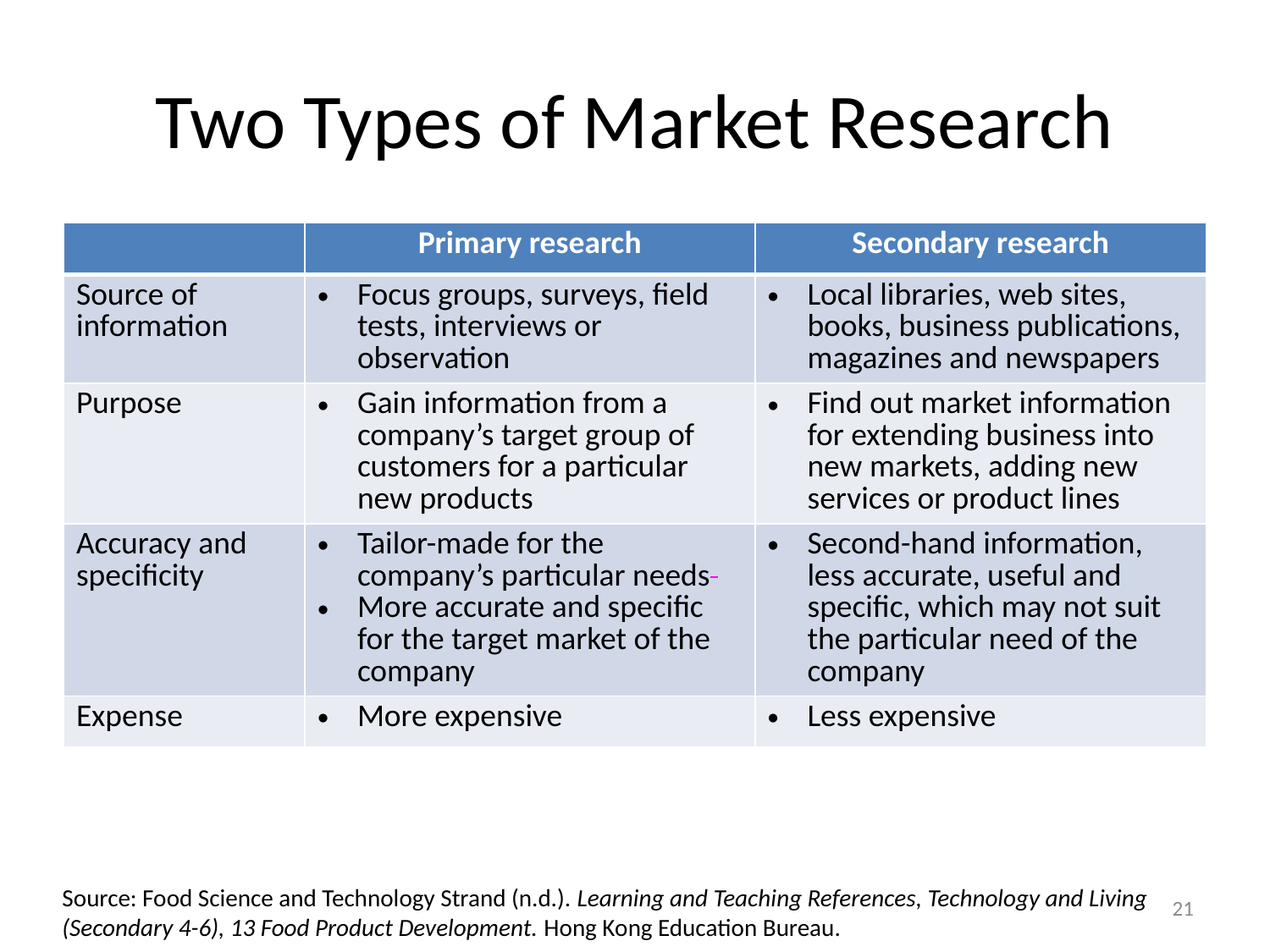

# Two Types of Market Research
|  | Primary research | Secondary research |
| --- | --- | --- |
| Source of information | Focus groups, surveys, field tests, interviews or observation | Local libraries, web sites, books, business publications, magazines and newspapers |
| Purpose | Gain information from a company’s target group of customers for a particular new products | Find out market information for extending business into new markets, adding new services or product lines |
| Accuracy and specificity | Tailor-made for the company’s particular needs More accurate and specific for the target market of the company | Second-hand information, less accurate, useful and specific, which may not suit the particular need of the company |
| Expense | More expensive | Less expensive |
Source: Food Science and Technology Strand (n.d.). Learning and Teaching References, Technology and Living (Secondary 4-6), 13 Food Product Development. Hong Kong Education Bureau.

21